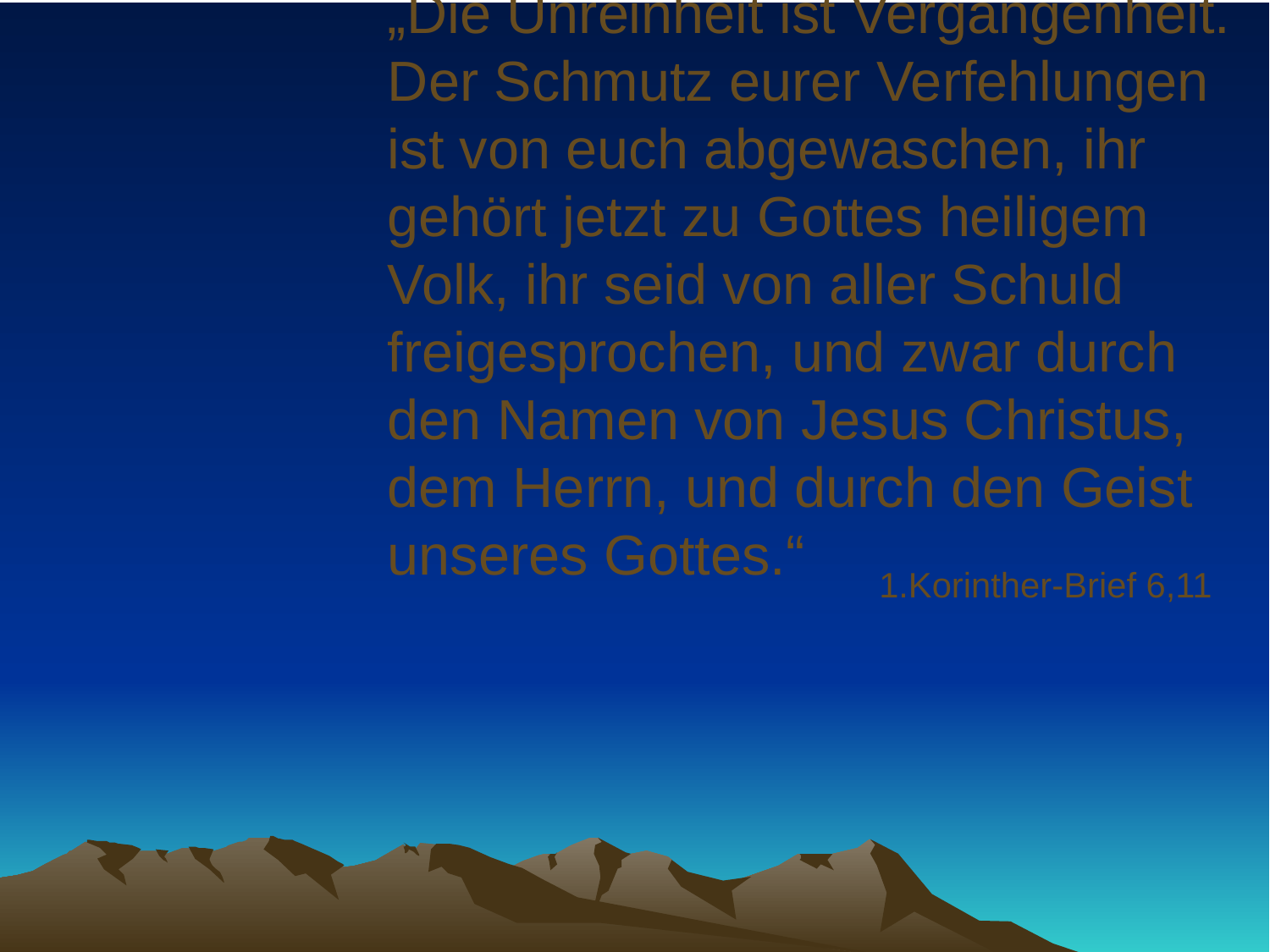

# „Die Unreinheit ist Vergangenheit. Der Schmutz eurer Verfehlungen ist von euch abgewaschen, ihr gehört jetzt zu Gottes heiligem Volk, ihr seid von aller Schuld freigesprochen, und zwar durch den Namen von Jesus Christus, dem Herrn, und durch den Geist unseres Gottes.“
1.Korinther-Brief 6,11